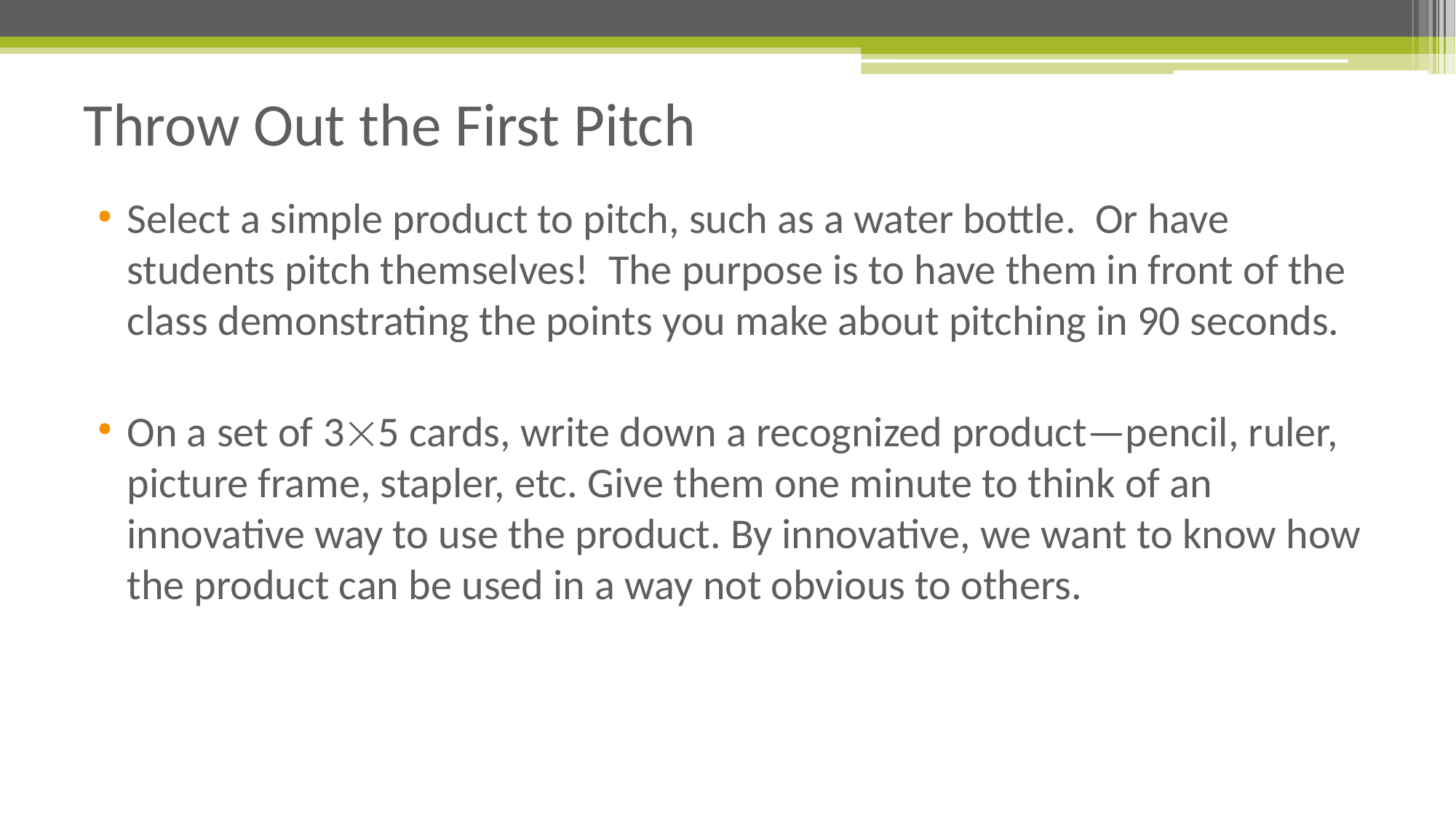

# Throw Out the First Pitch
Select a simple product to pitch, such as a water bottle.  Or have students pitch themselves!  The purpose is to have them in front of the class demonstrating the points you make about pitching in 90 seconds.

On a set of 3×5 cards, write down a recognized product—pencil, ruler, picture frame, stapler, etc. Give them one minute to think of an innovative way to use the product. By innovative, we want to know how the product can be used in a way not obvious to others.